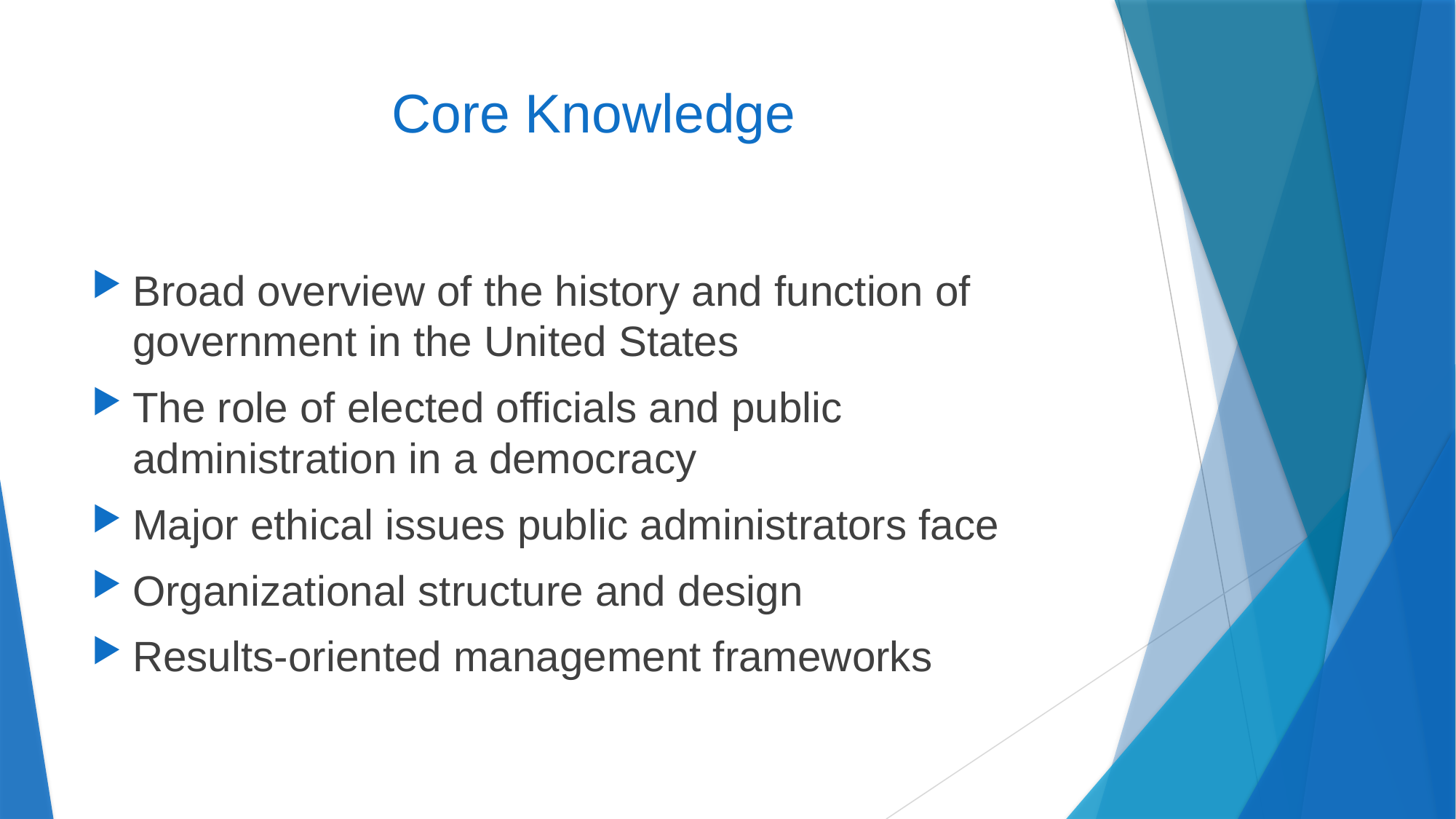

# Core Knowledge
Broad overview of the history and function of government in the United States
The role of elected officials and public administration in a democracy
Major ethical issues public administrators face
Organizational structure and design
Results-oriented management frameworks